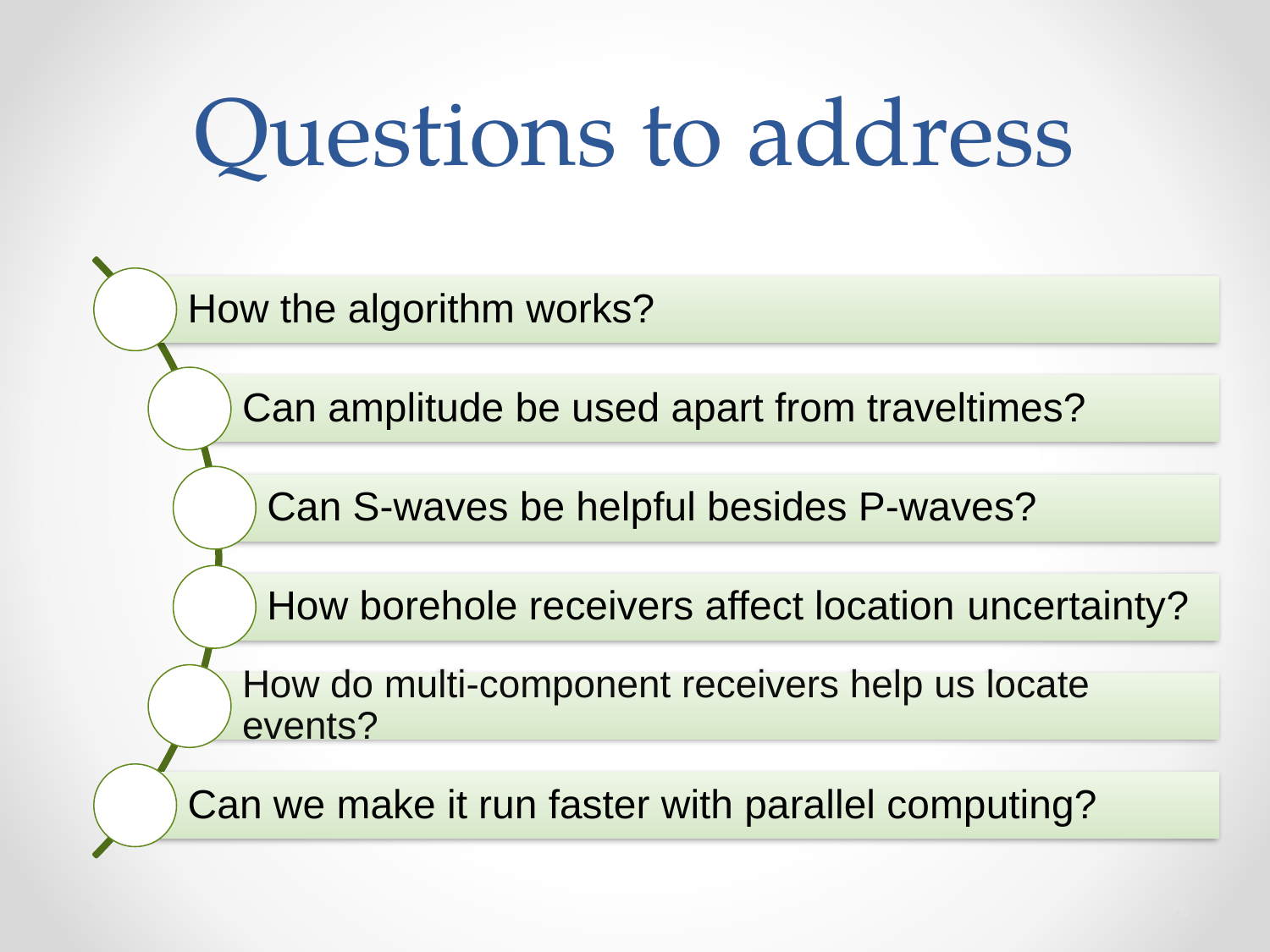

# Questions to address
How the algorithm works?
Can amplitude be used apart from traveltimes?
Can S-waves be helpful besides P-waves?
How borehole receivers affect location uncertainty?
How do multi-component receivers help us locate events?
Can we make it run faster with parallel computing?
2